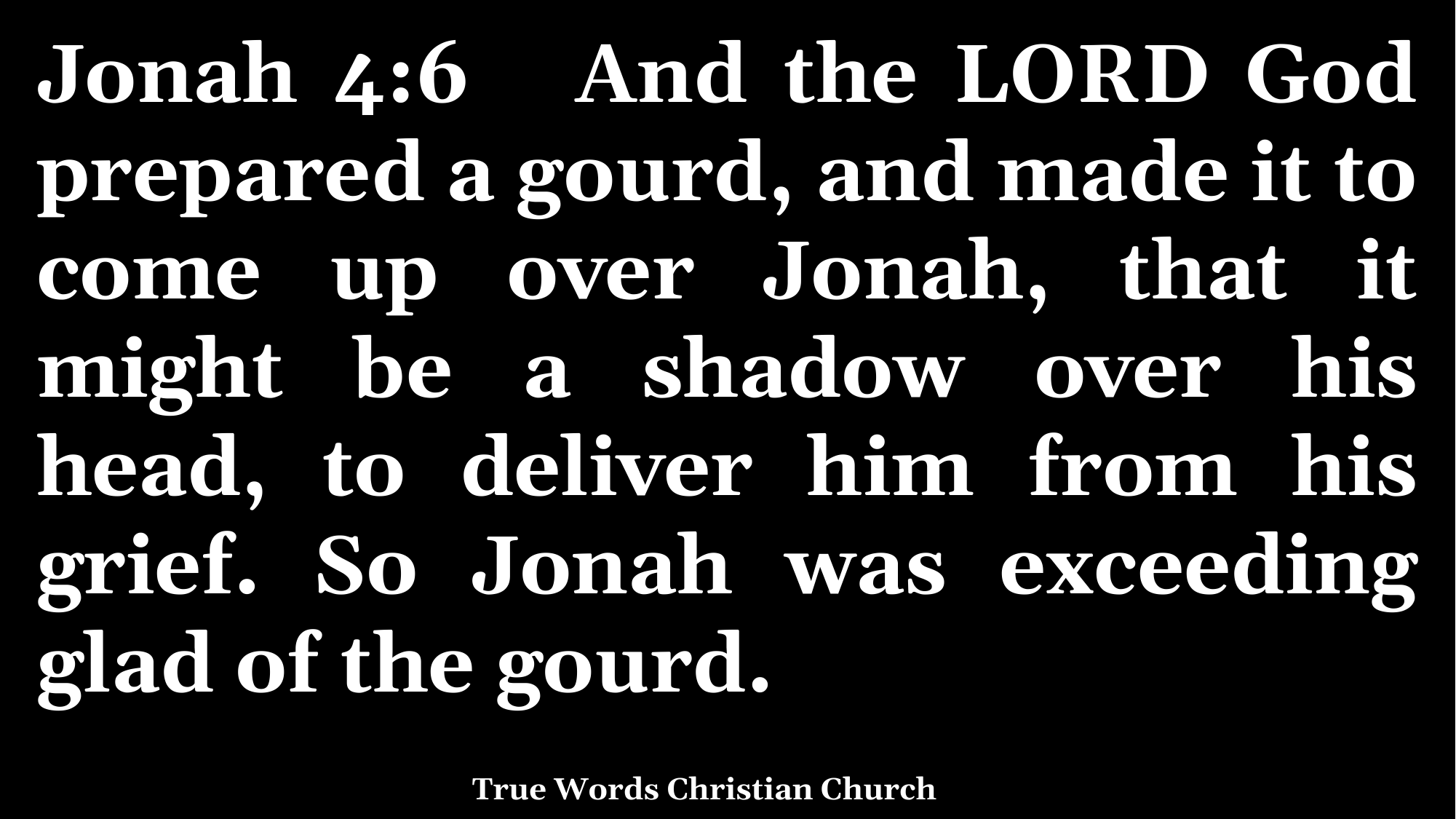

Jonah 4:6   And the LORD God prepared a gourd, and made it to come up over Jonah, that it might be a shadow over his head, to deliver him from his grief. So Jonah was exceeding glad of the gourd.
True Words Christian Church